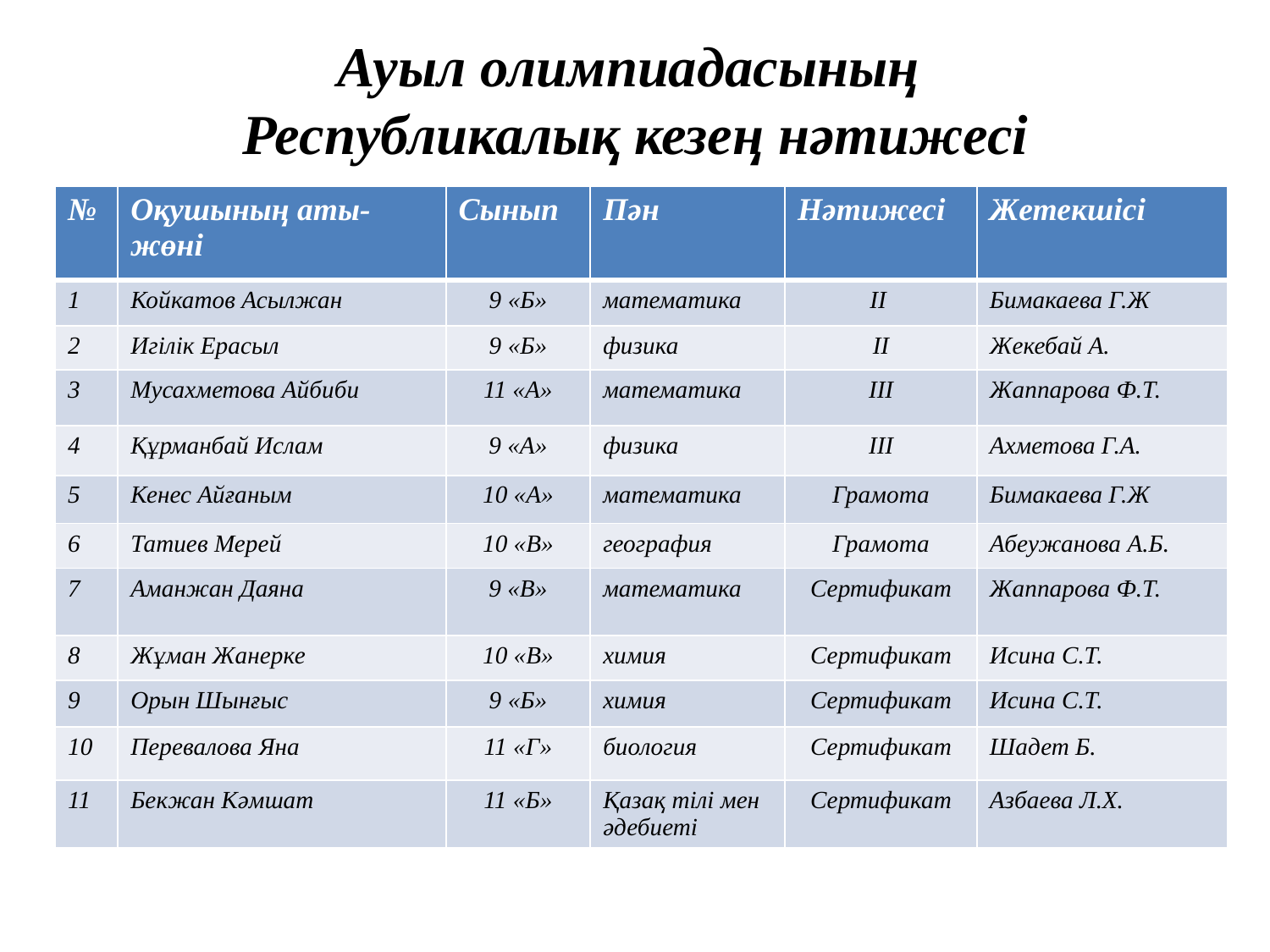

# Ауыл олимпиадасының Республикалық кезең нәтижесі
| № | Оқушының аты-жөні | Сынып | Пән | Нәтижесі | Жетекшісі |
| --- | --- | --- | --- | --- | --- |
| 1 | Койкатов Асылжан | 9 «Б» | математика | ІІ | Бимакаева Г.Ж |
| 2 | Игілік Ерасыл | 9 «Б» | физика | ІІ | Жекебай А. |
| 3 | Мусахметова Айбиби | 11 «А» | математика | ІІІ | Жаппарова Ф.Т. |
| 4 | Құрманбай Ислам | 9 «А» | физика | ІІІ | Ахметова Г.А. |
| 5 | Кенес Айғаным | 10 «А» | математика | Грамота | Бимакаева Г.Ж |
| 6 | Татиев Мерей | 10 «В» | география | Грамота | Абеужанова А.Б. |
| 7 | Аманжан Даяна | 9 «В» | математика | Сертификат | Жаппарова Ф.Т. |
| 8 | Жұман Жанерке | 10 «В» | химия | Сертификат | Исина С.Т. |
| 9 | Орын Шынғыс | 9 «Б» | химия | Сертификат | Исина С.Т. |
| 10 | Перевалова Яна | 11 «Г» | биология | Сертификат | Шадет Б. |
| 11 | Бекжан Кәмшат | 11 «Б» | Қазақ тілі мен әдебиеті | Сертификат | Азбаева Л.Х. |